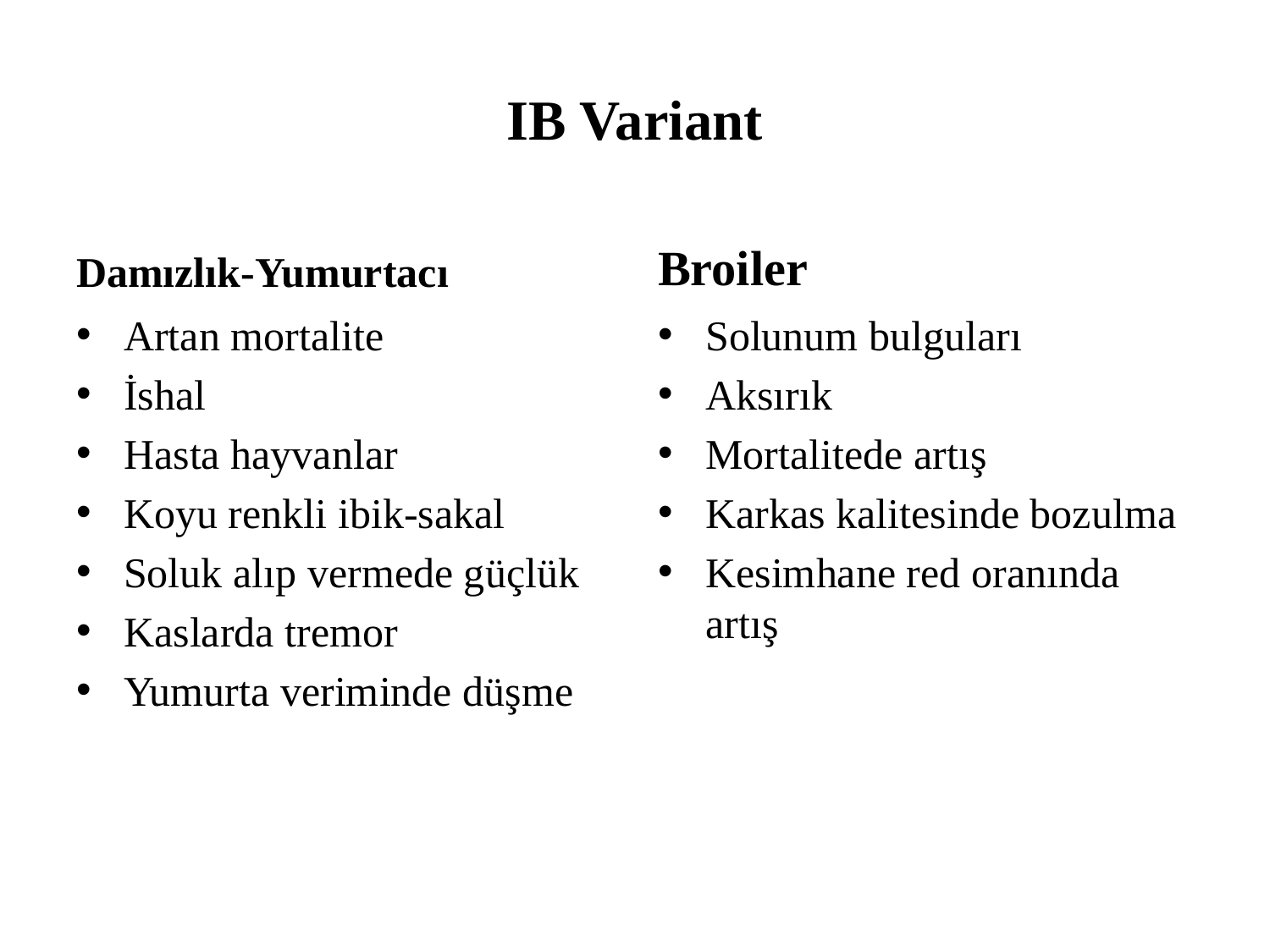

# IB Variant
Damızlık-Yumurtacı
Broiler
Artan mortalite
İshal
Hasta hayvanlar
Koyu renkli ibik-sakal
Soluk alıp vermede güçlük
Kaslarda tremor
Yumurta veriminde düşme

Solunum bulguları
Aksırık
Mortalitede artış
Karkas kalitesinde bozulma
Kesimhane red oranında artış